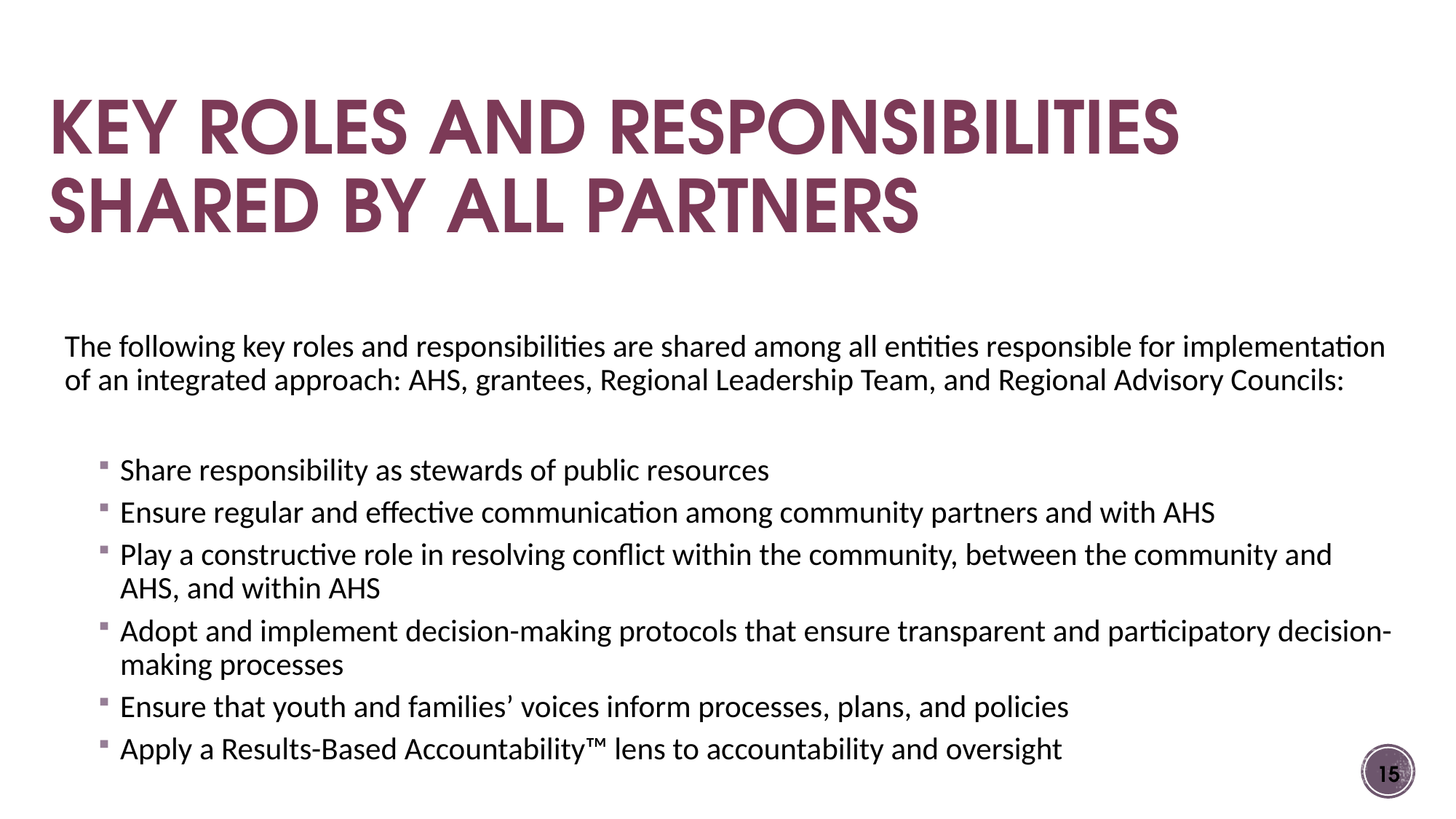

# KEY ROLES AND RESPONSIBILITIES SHARED BY ALL PARTNERS
The following key roles and responsibilities are shared among all entities responsible for implementation of an integrated approach: AHS, grantees, Regional Leadership Team, and Regional Advisory Councils:

Share responsibility as stewards of public resources
Ensure regular and effective communication among community partners and with AHS
Play a constructive role in resolving conflict within the community, between the community and AHS, and within AHS
Adopt and implement decision-making protocols that ensure transparent and participatory decision-making processes
Ensure that youth and families’ voices inform processes, plans, and policies
Apply a Results-Based Accountability™ lens to accountability and oversight

15